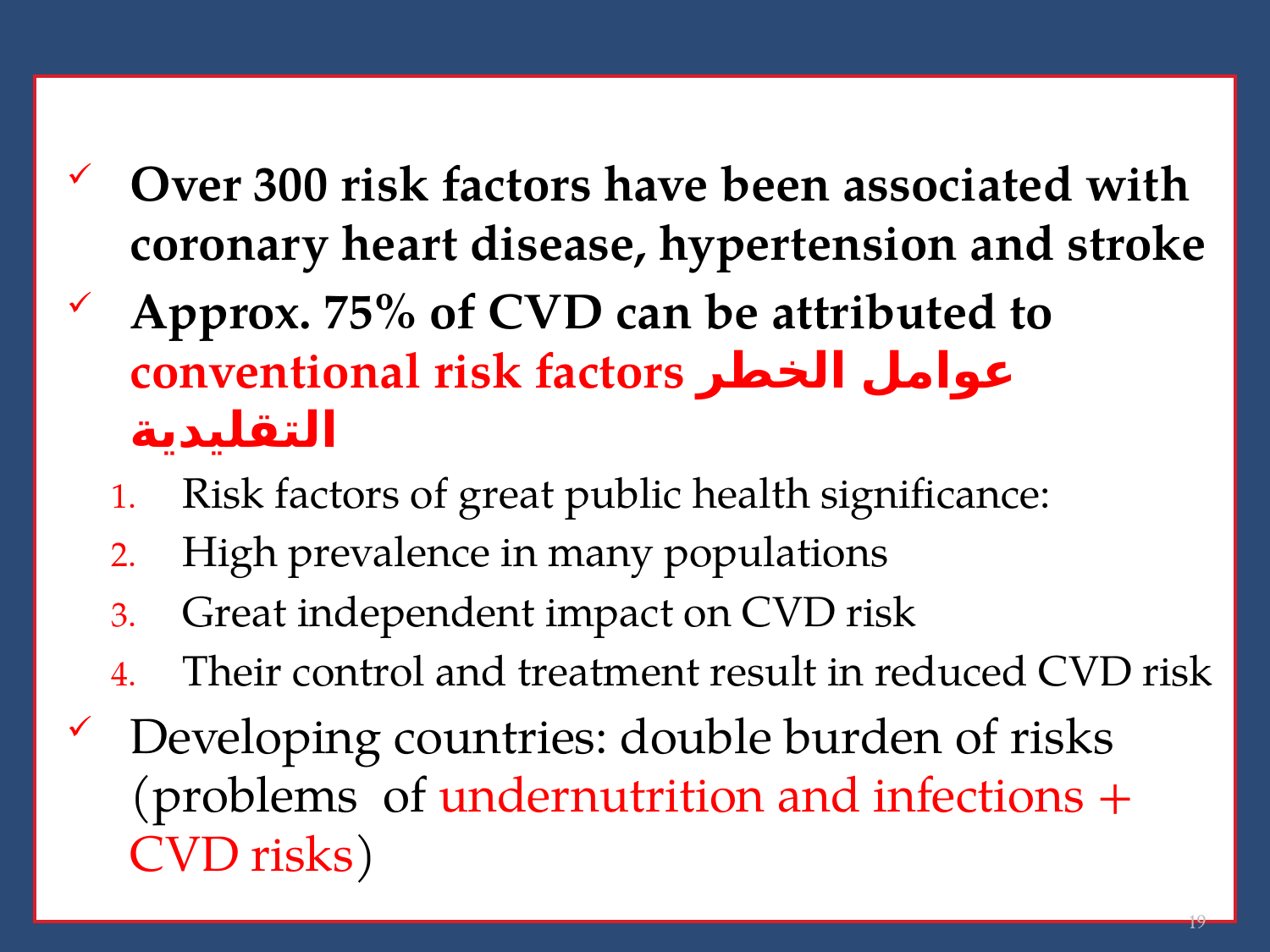

Over 300 risk factors have been associated with coronary heart disease, hypertension and stroke
Approx. 75% of CVD can be attributed to conventional risk factors عوامل الخطر التقليدية
Risk factors of great public health significance:
High prevalence in many populations
Great independent impact on CVD risk
Their control and treatment result in reduced CVD risk
Developing countries: double burden of risks (problems  of undernutrition and infections + CVD risks)

19